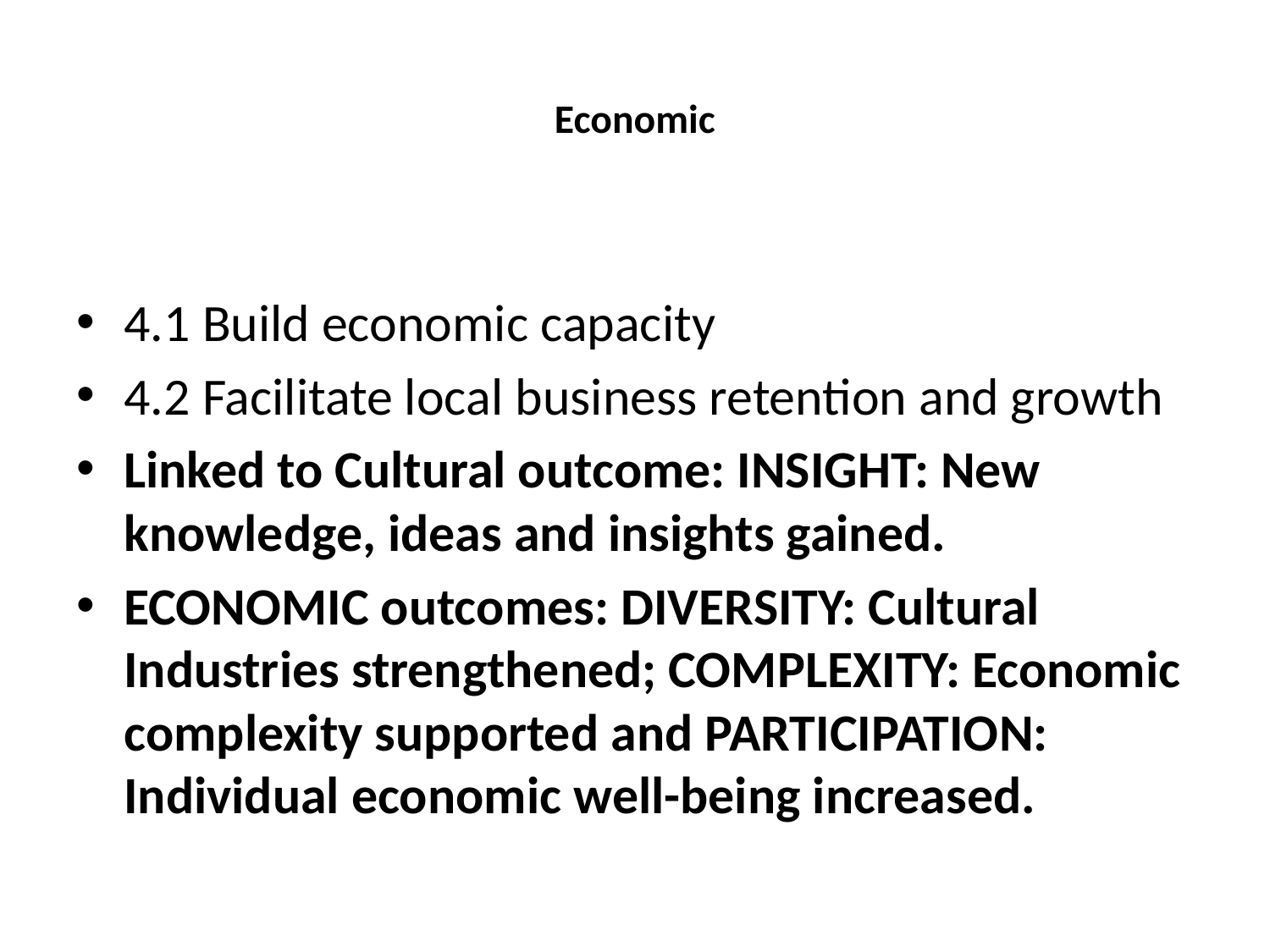

# Economic
4.1 Build economic capacity
4.2 Facilitate local business retention and growth
Linked to Cultural outcome: INSIGHT: New knowledge, ideas and insights gained.
ECONOMIC outcomes: DIVERSITY: Cultural Industries strengthened; COMPLEXITY: Economic complexity supported and PARTICIPATION: Individual economic well-being increased.